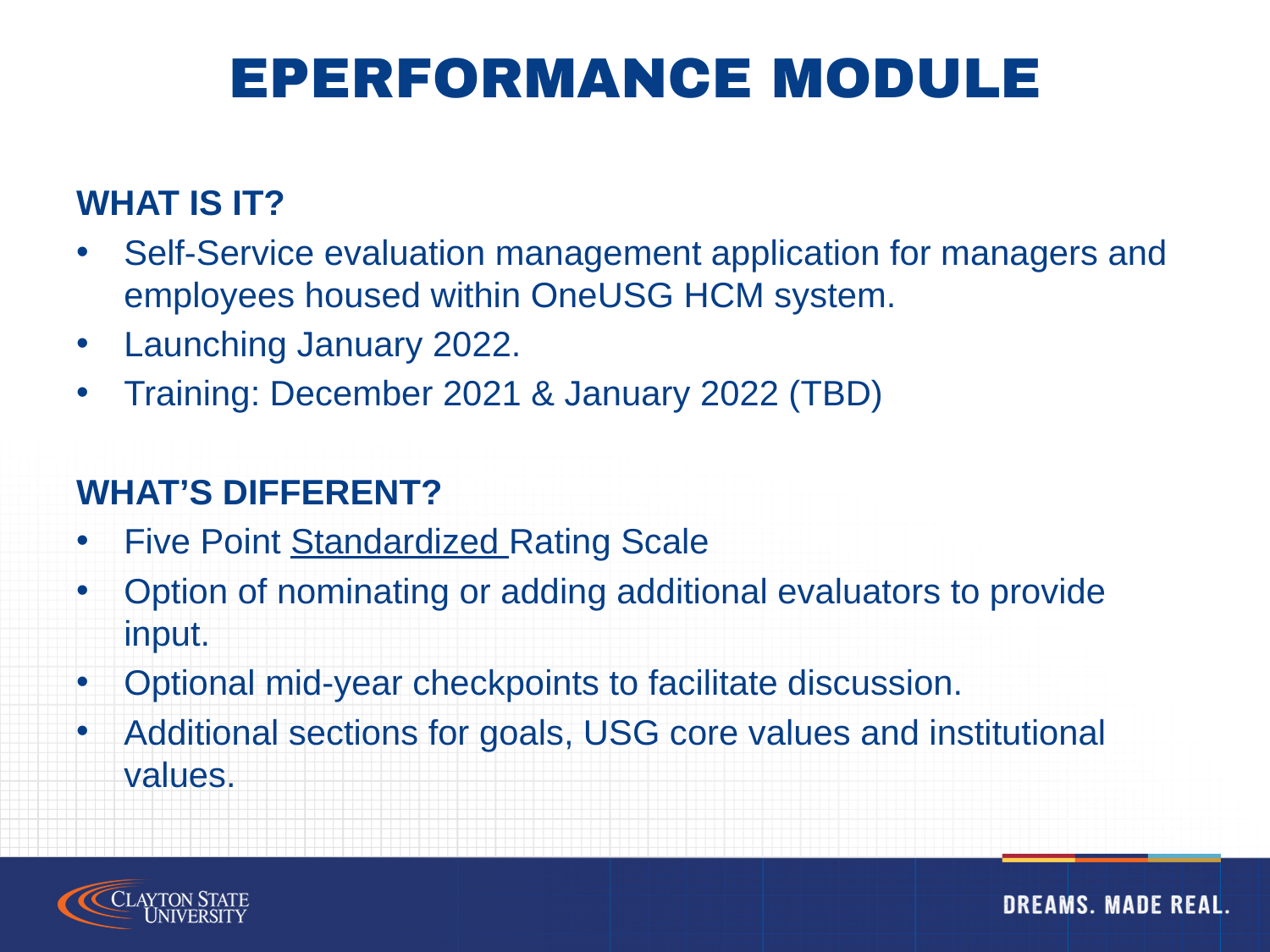

# Eperformance Module
WHAT IS IT?
Self-Service evaluation management application for managers and employees housed within OneUSG HCM system.
Launching January 2022.
Training: December 2021 & January 2022 (TBD)

WHAT’S DIFFERENT?
Five Point Standardized Rating Scale
Option of nominating or adding additional evaluators to provide input.
Optional mid-year checkpoints to facilitate discussion.
Additional sections for goals, USG core values and institutional values.